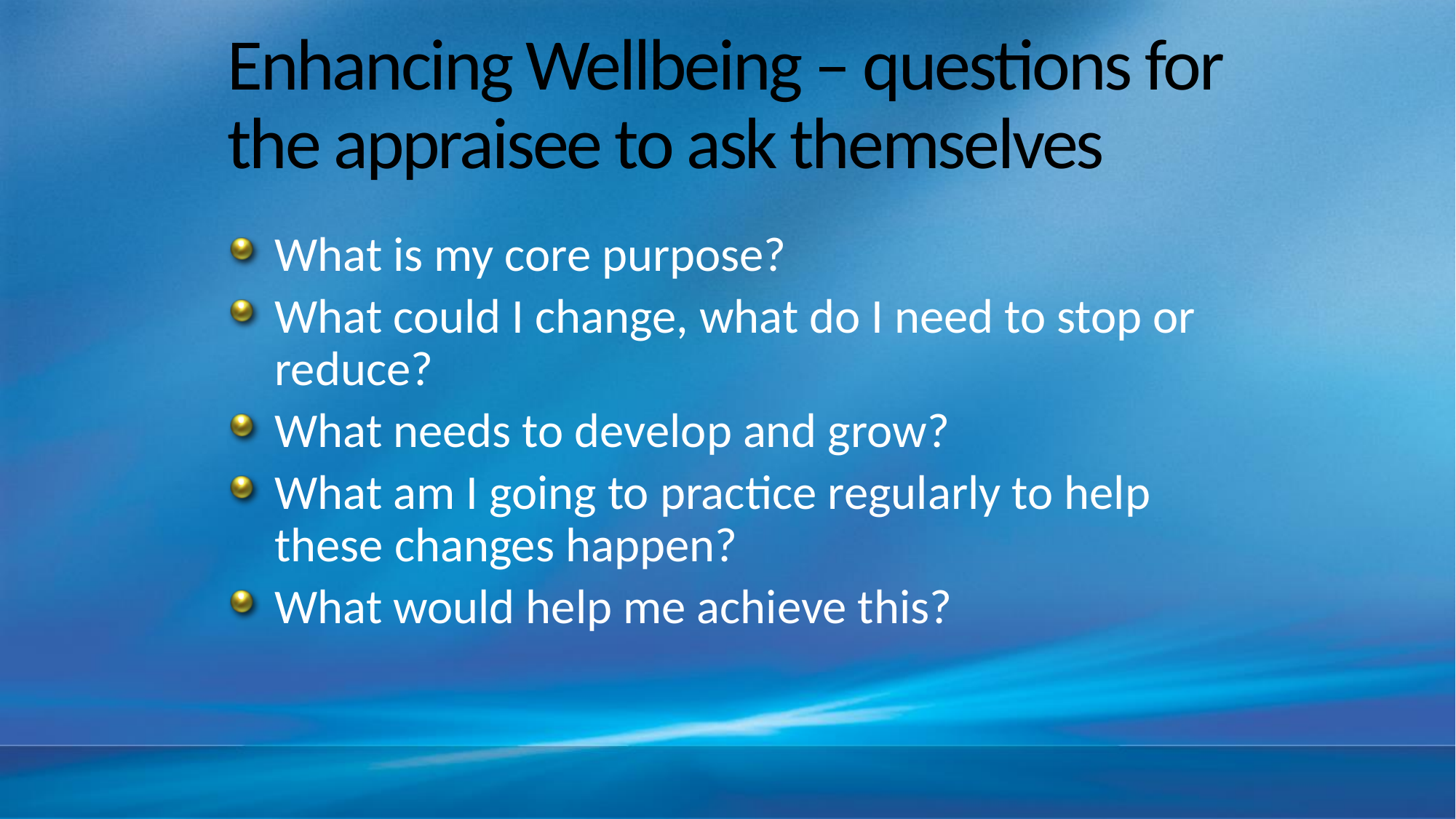

# Enhancing Wellbeing – questions for the appraisee to ask themselves
What is my core purpose?
What could I change, what do I need to stop or reduce?
What needs to develop and grow?
What am I going to practice regularly to help these changes happen?
What would help me achieve this?